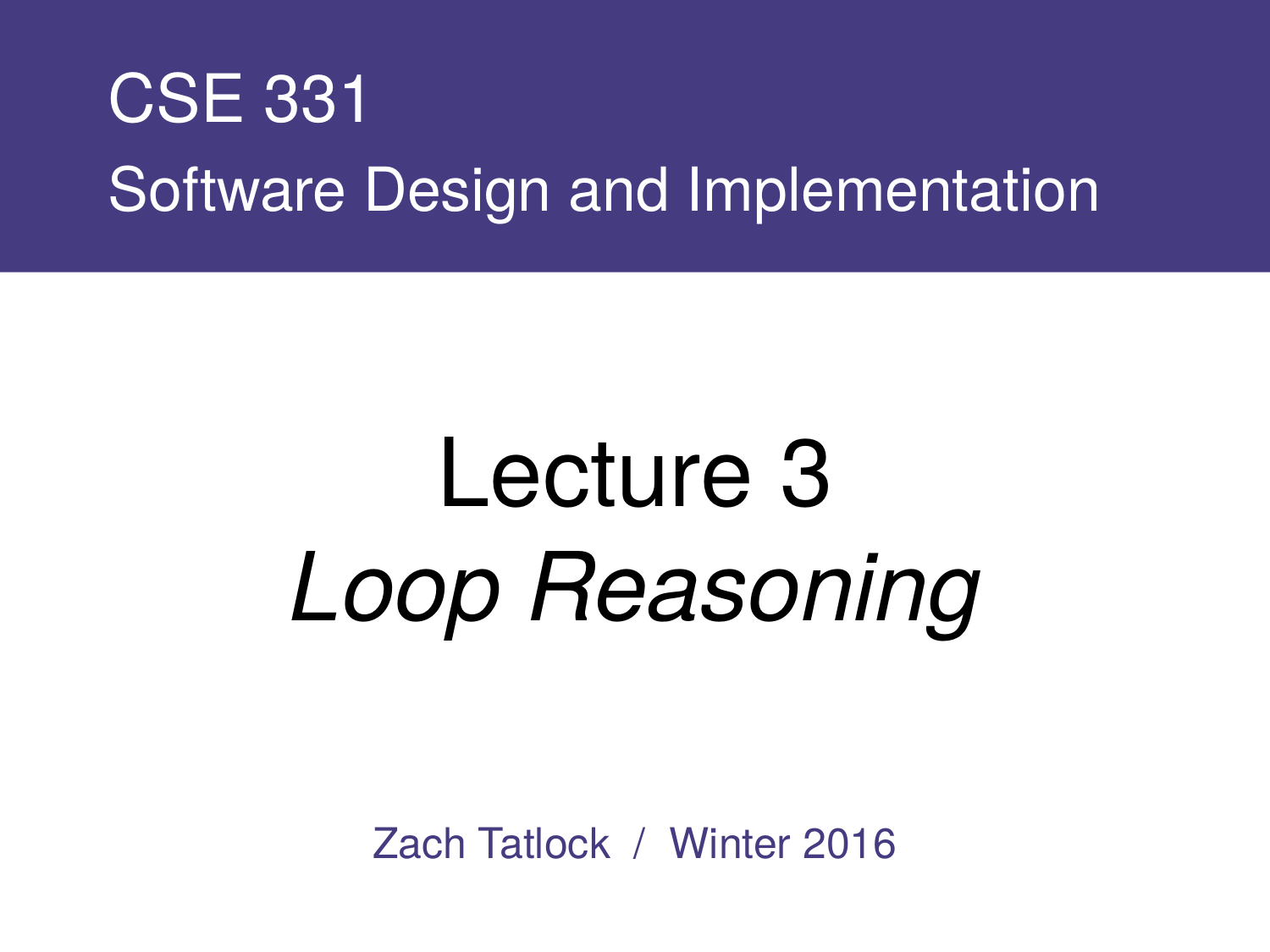

# CSE 331 Software Design and Implementation
Lecture 3
Loop Reasoning
Zach Tatlock  /  Winter 2016